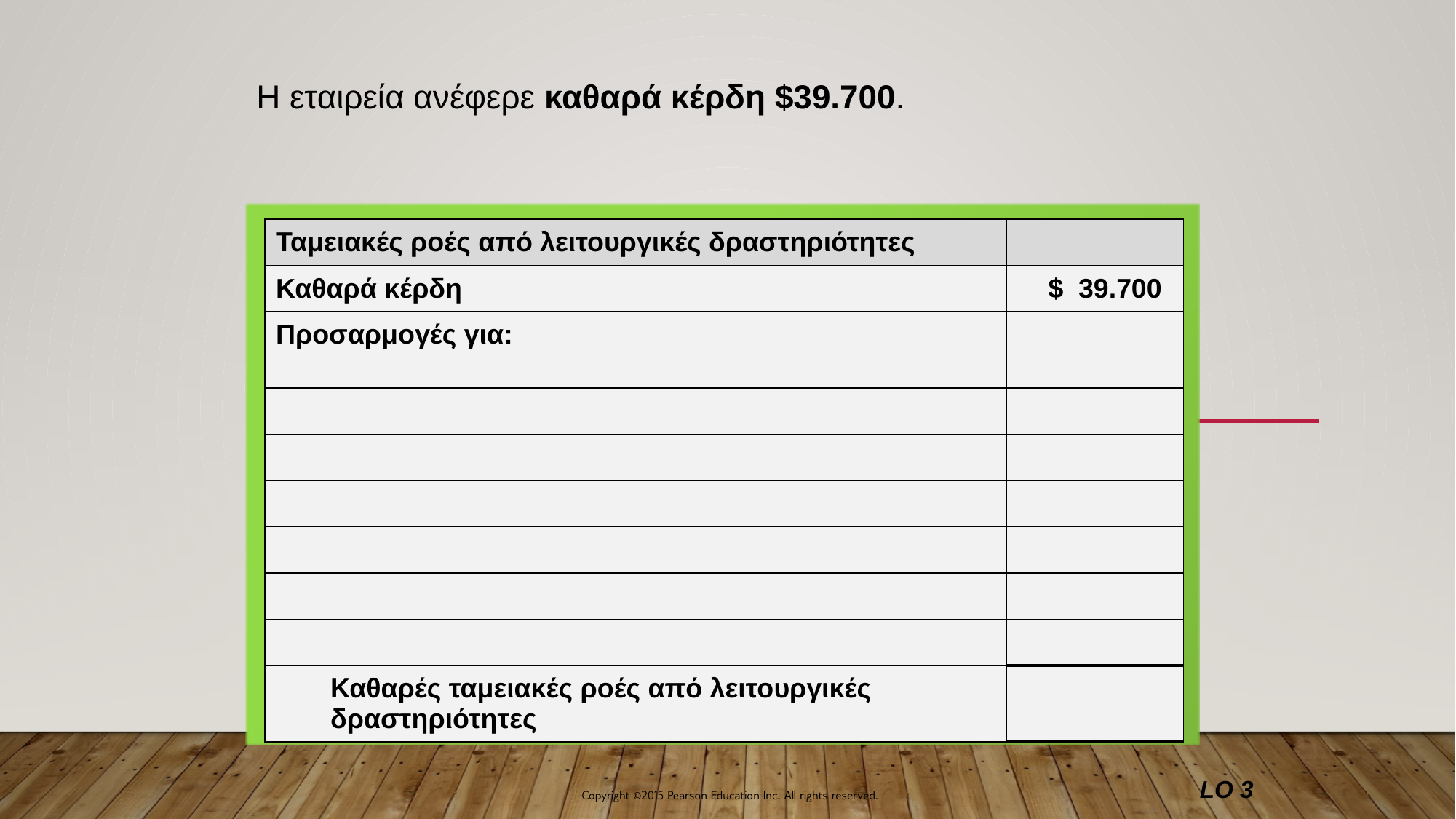

Η εταιρεία ανέφερε καθαρά κέρδη $39.700.

| Ταμειακές ροές από λειτουργικές δραστηριότητες |  |
| --- | --- |
| Καθαρά κέρδη | $ 39.700 |
| Προσαρμογές για: |  |
|  |  |
|  |  |
|  |  |
|  |  |
|  |  |
|  |  |
| Καθαρές ταμειακές ροές από λειτουργικές δραστηριότητες |  |
LO 3
Copyright ©2015 Pearson Education Inc. All rights reserved.